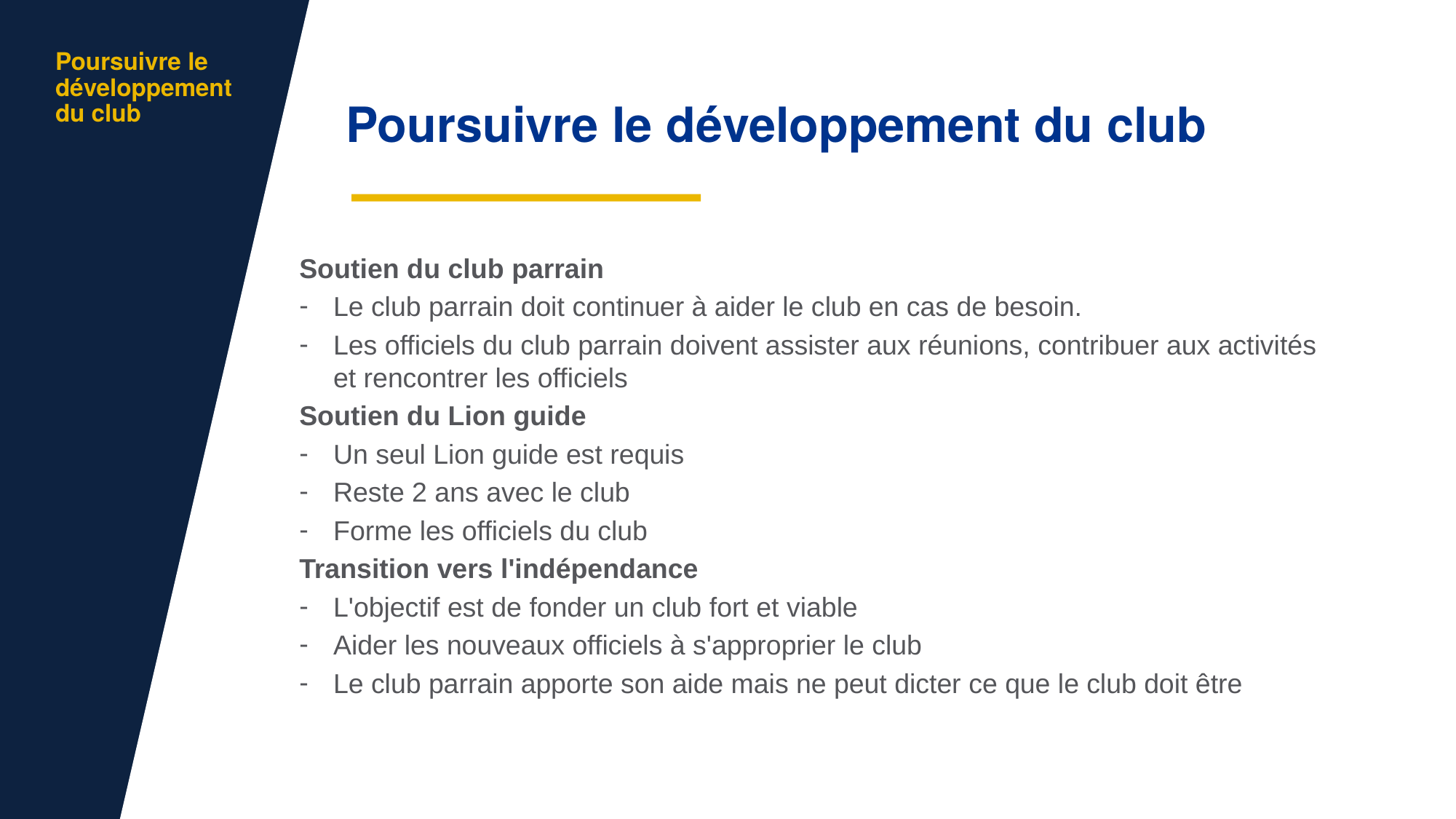

aa

Poursuivre le développement du club
Poursuivre le développement du club

Soutien du club parrain
Le club parrain doit continuer à aider le club en cas de besoin.
Les officiels du club parrain doivent assister aux réunions, contribuer aux activités et rencontrer les officiels
Soutien du Lion guide
Un seul Lion guide est requis
Reste 2 ans avec le club
Forme les officiels du club
Transition vers l'indépendance
L'objectif est de fonder un club fort et viable
Aider les nouveaux officiels à s'approprier le club
Le club parrain apporte son aide mais ne peut dicter ce que le club doit être